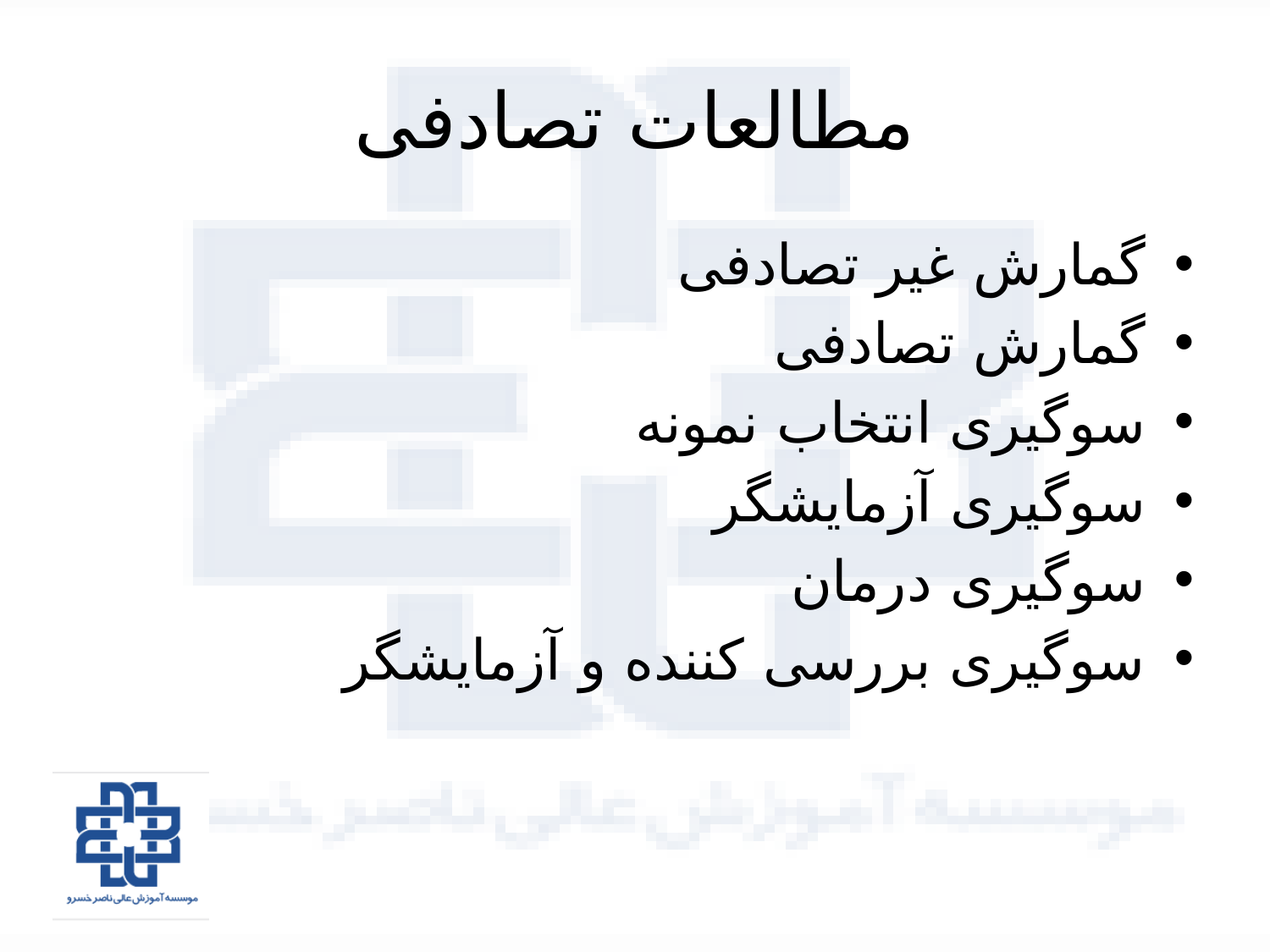

# مطالعات تصادفی
گمارش غیر تصادفی
گمارش تصادفی
سوگیری انتخاب نمونه
سوگیری آزمایشگر
سوگیری درمان
سوگیری بررسی کننده و آزمایشگر